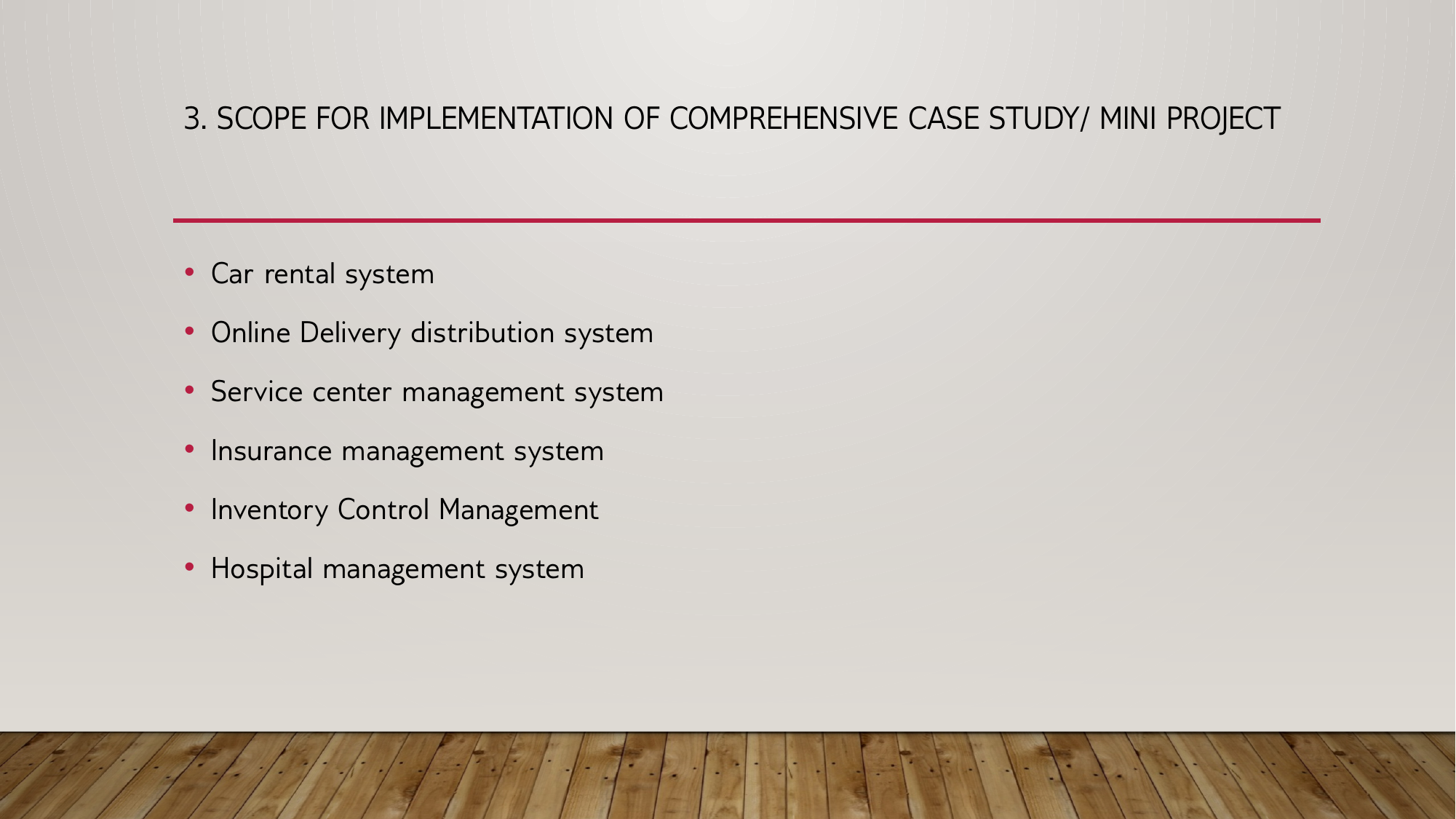

# 3. Scope for implementation of comprehensive Case Study/ Mini Project
Car rental system
Online Delivery distribution system
Service center management system
Insurance management system
Inventory Control Management
Hospital management system